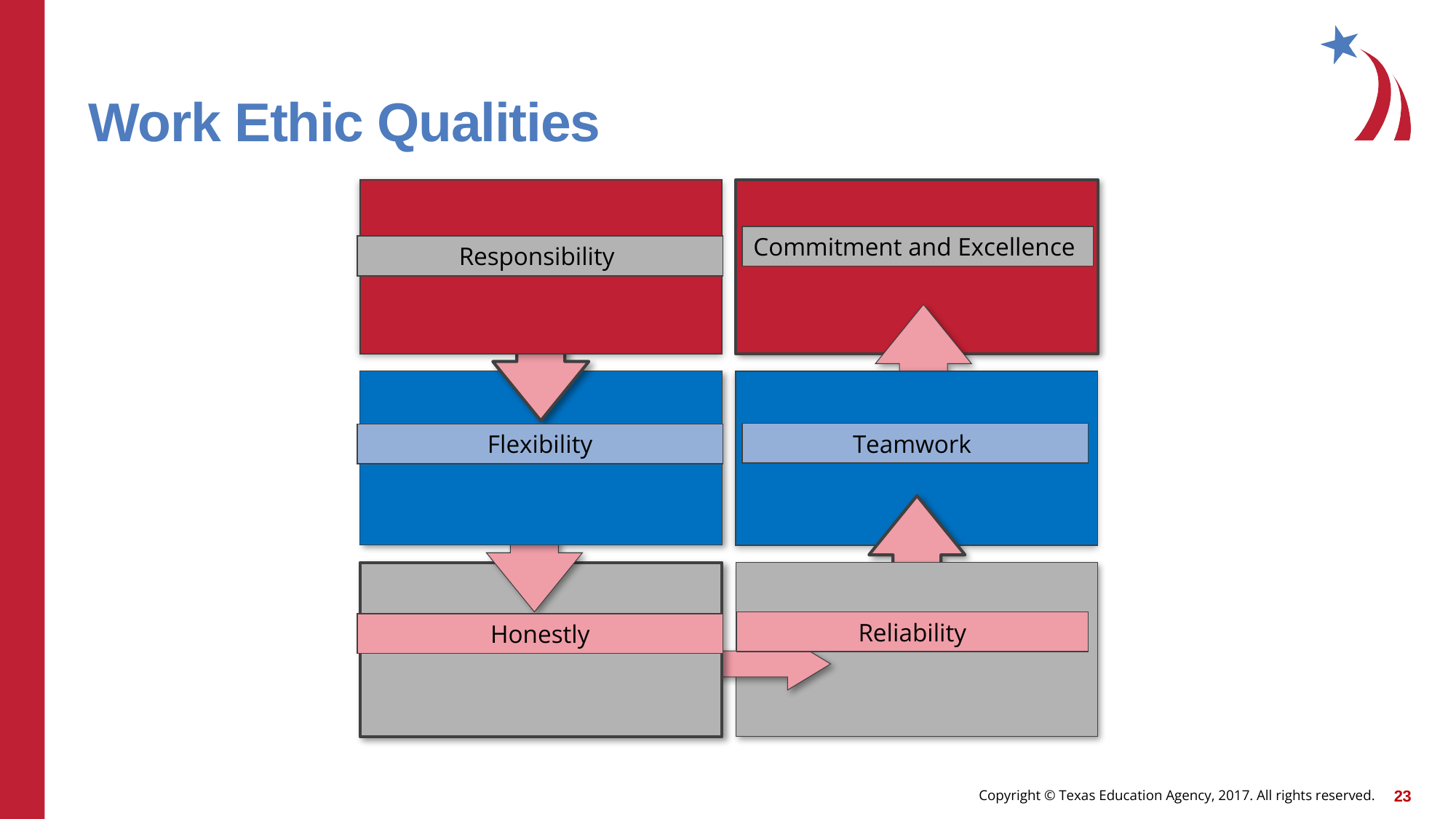

# Work Ethic Qualities

Responsibility

Flexibility

Honestly

Commitment and Excellence

Teamwork

Reliability